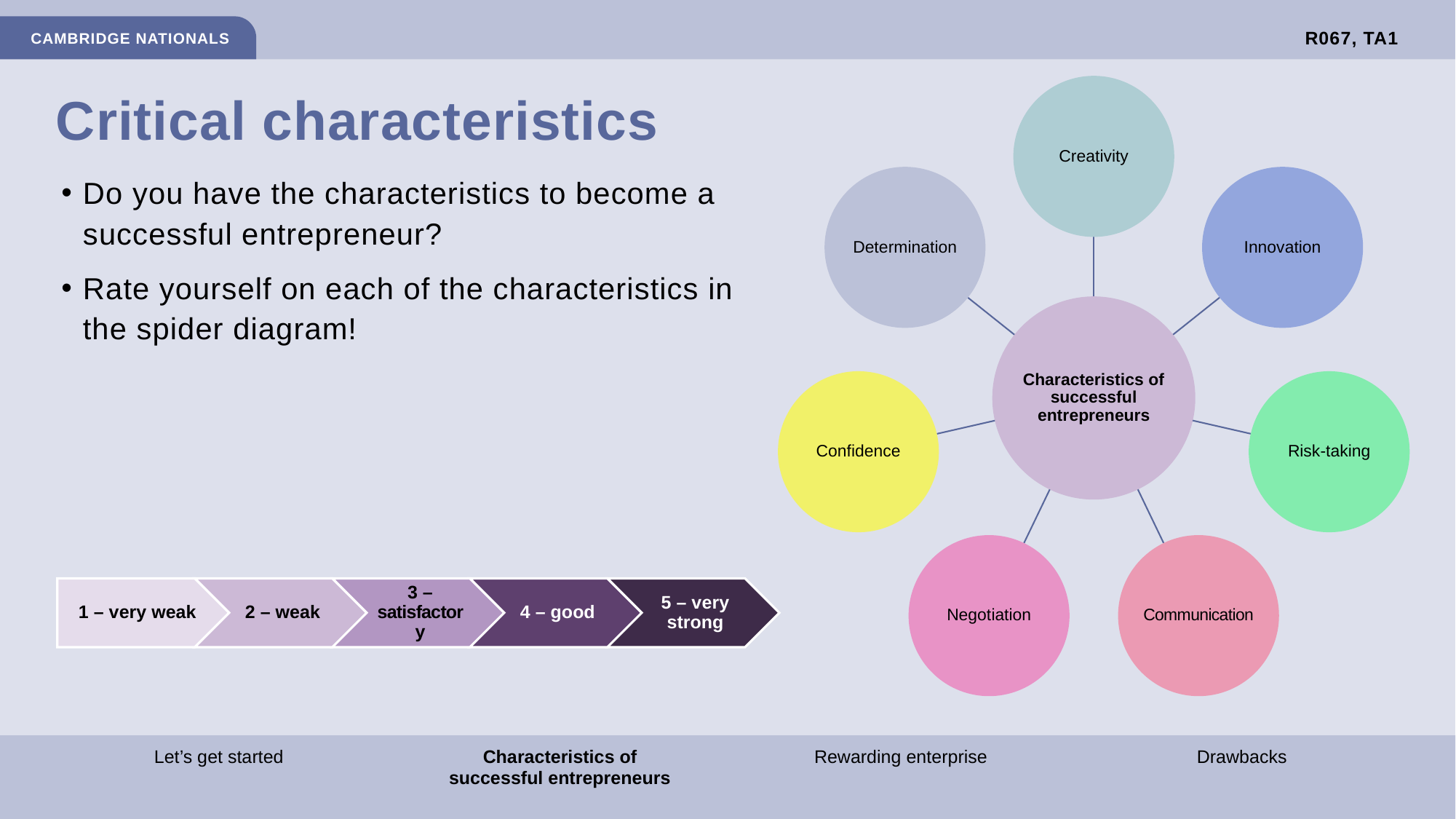

# Critical characteristics
Characteristics of successful entrepreneurs

Creativity

Innovation

Risk-taking

Communication

Negotiation

Confidence

Determination
Do you have the characteristics to become a successful entrepreneur?
Rate yourself on each of the characteristics in the spider diagram!
1 – very weak
2 – weak
3 – satisfactory
4 – good
5 – very strong
Let’s get started
Characteristics of successful entrepreneurs
Rewarding enterprise
Drawbacks